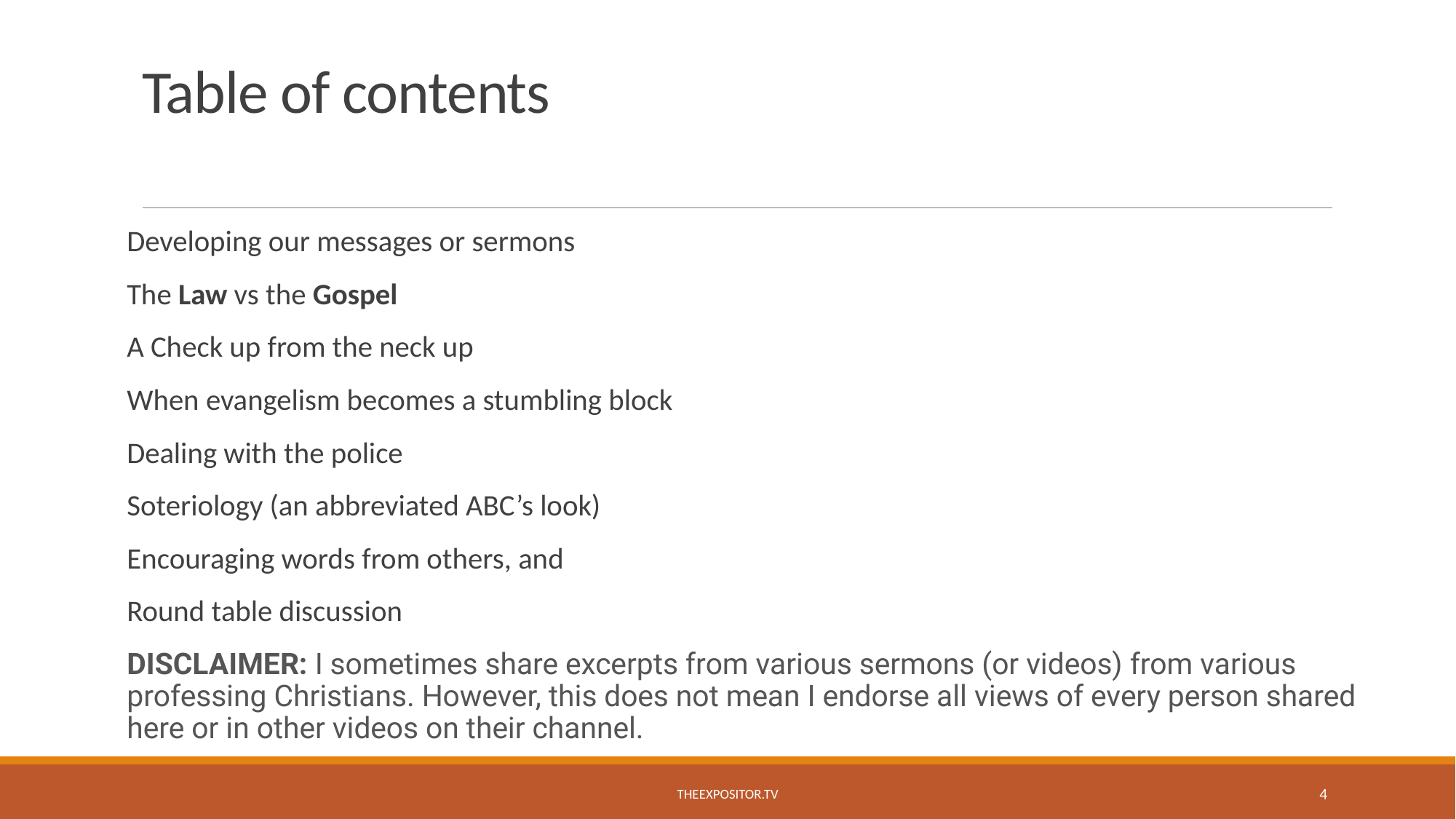

# Table of contents
Developing our messages or sermons
The Law vs the Gospel
A Check up from the neck up
When evangelism becomes a stumbling block
Dealing with the police
Soteriology (an abbreviated ABC’s look)
Encouraging words from others, and
Round table discussion
DISCLAIMER: I sometimes share excerpts from various sermons (or videos) from various professing Christians. However, this does not mean I endorse all views of every person shared here or in other videos on their channel.
TheExpositor.tv
4